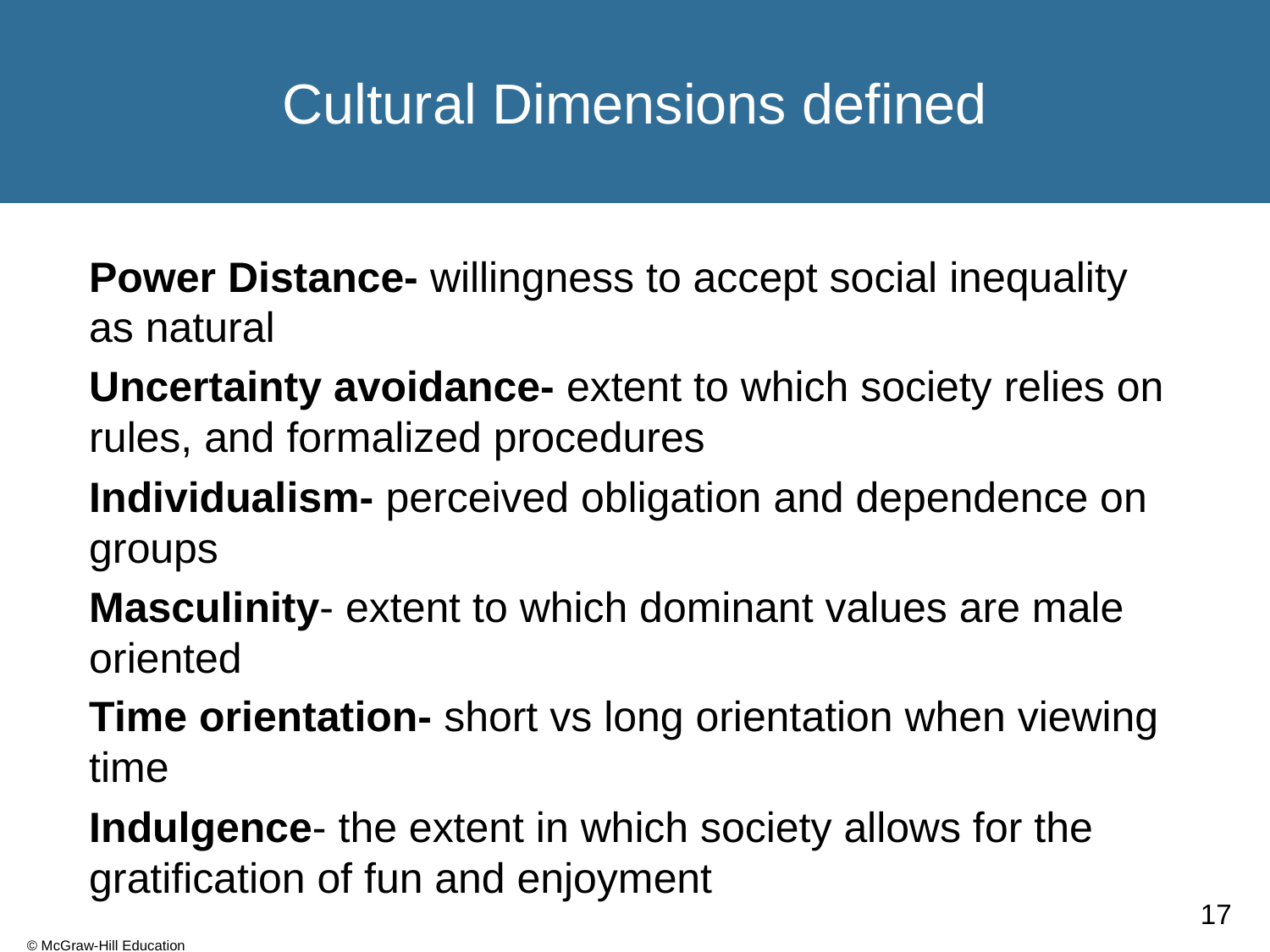

# Cultural Dimensions defined
Power Distance- willingness to accept social inequality as natural
Uncertainty avoidance- extent to which society relies on rules, and formalized procedures
Individualism- perceived obligation and dependence on groups
Masculinity- extent to which dominant values are male oriented
Time orientation- short vs long orientation when viewing time
Indulgence- the extent in which society allows for the gratification of fun and enjoyment